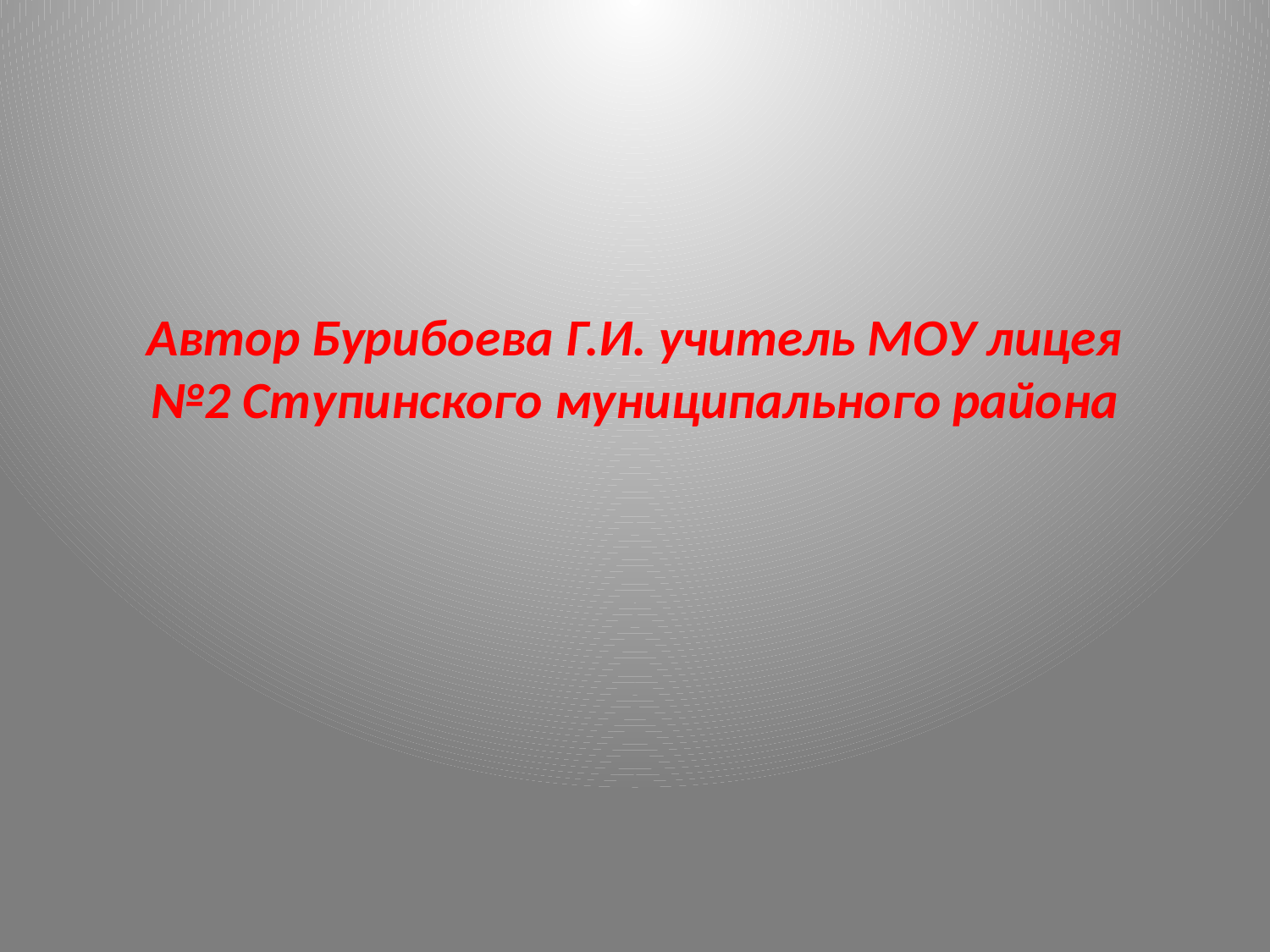

# Автор Бурибоева Г.И. учитель МОУ лицея №2 Ступинского муниципального района